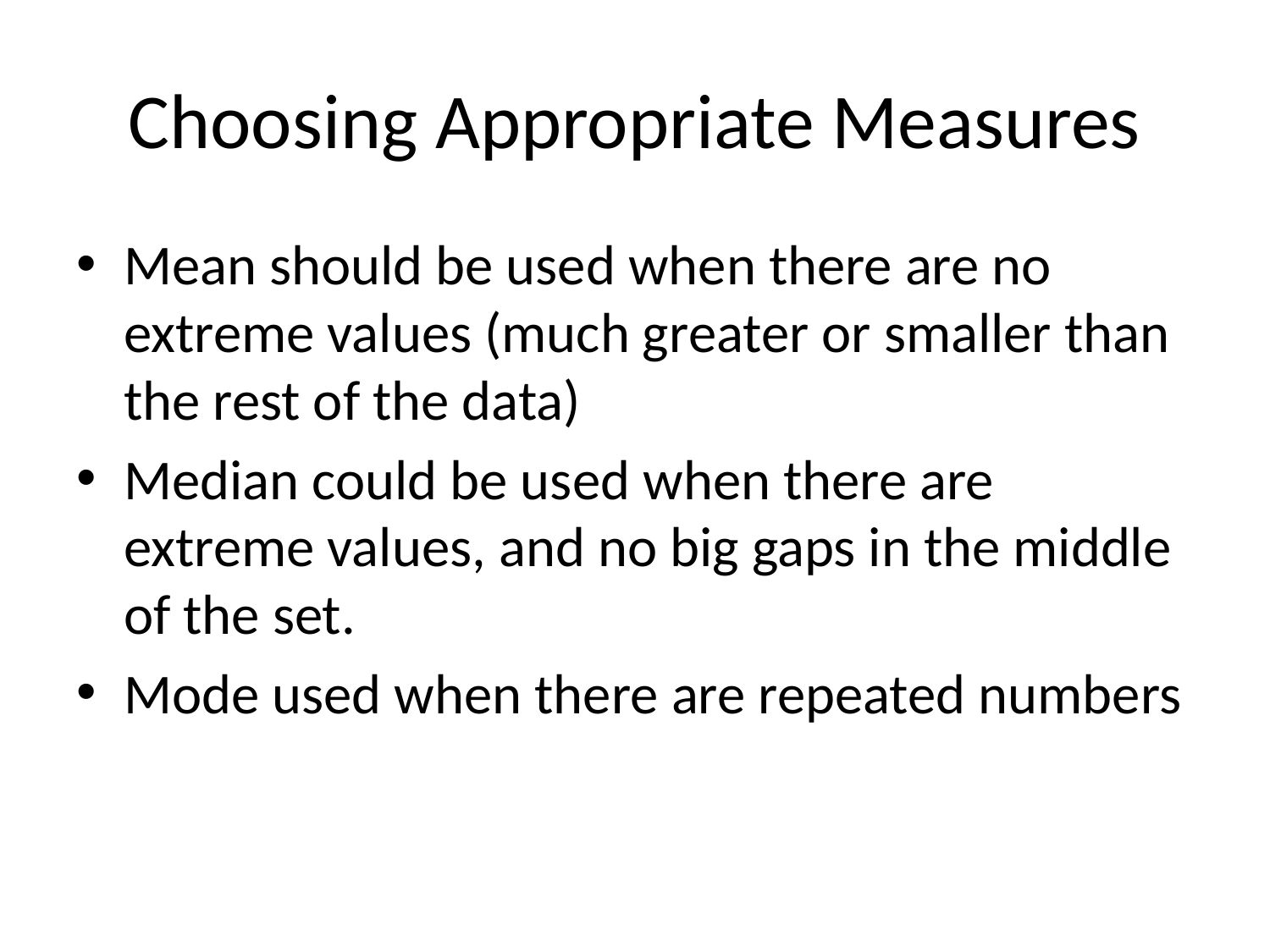

# Choosing Appropriate Measures
Mean should be used when there are no extreme values (much greater or smaller than the rest of the data)
Median could be used when there are extreme values, and no big gaps in the middle of the set.
Mode used when there are repeated numbers